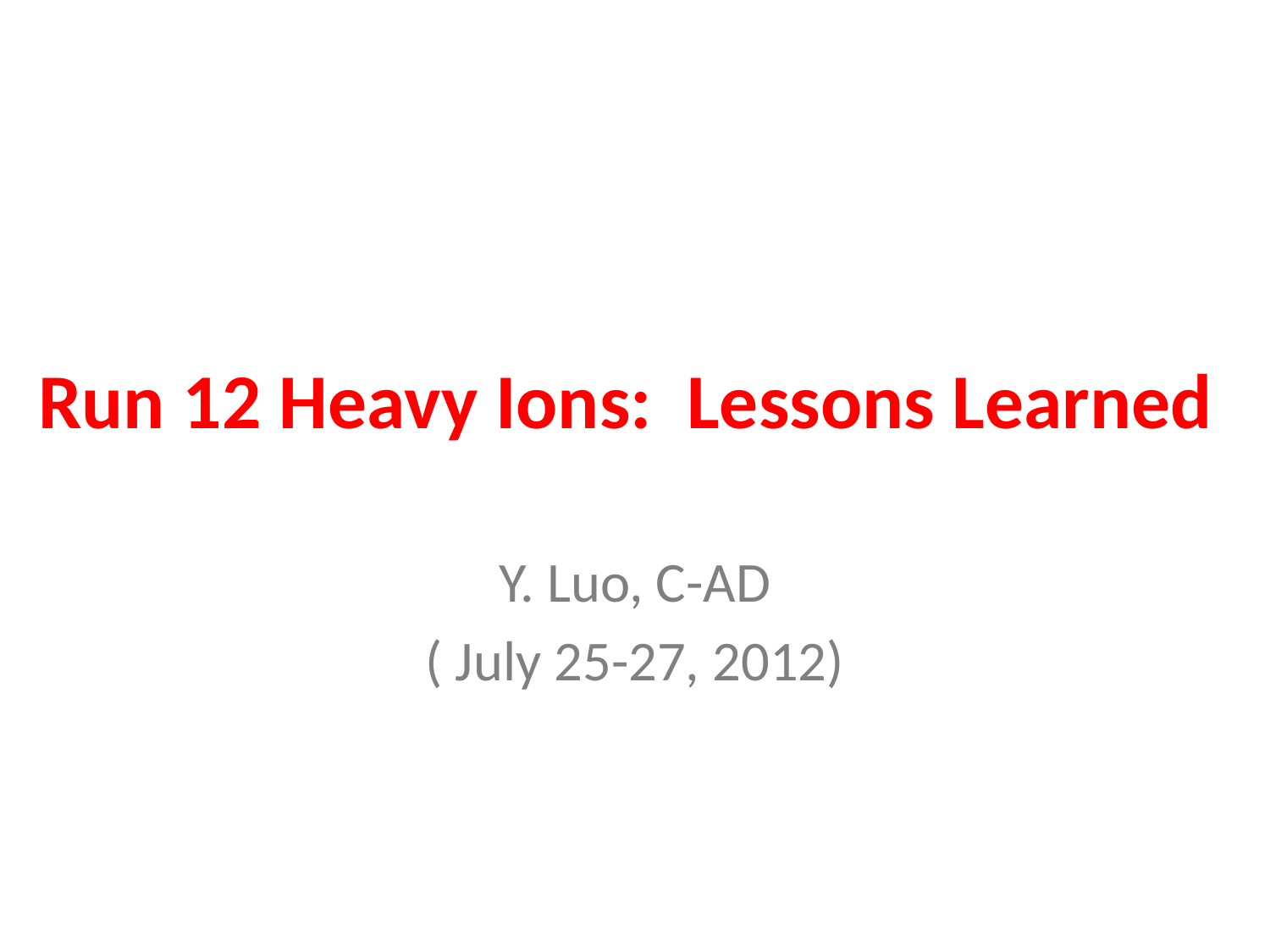

# Run 12 Heavy Ions:  Lessons Learned
Y. Luo, C-AD
( July 25-27, 2012)